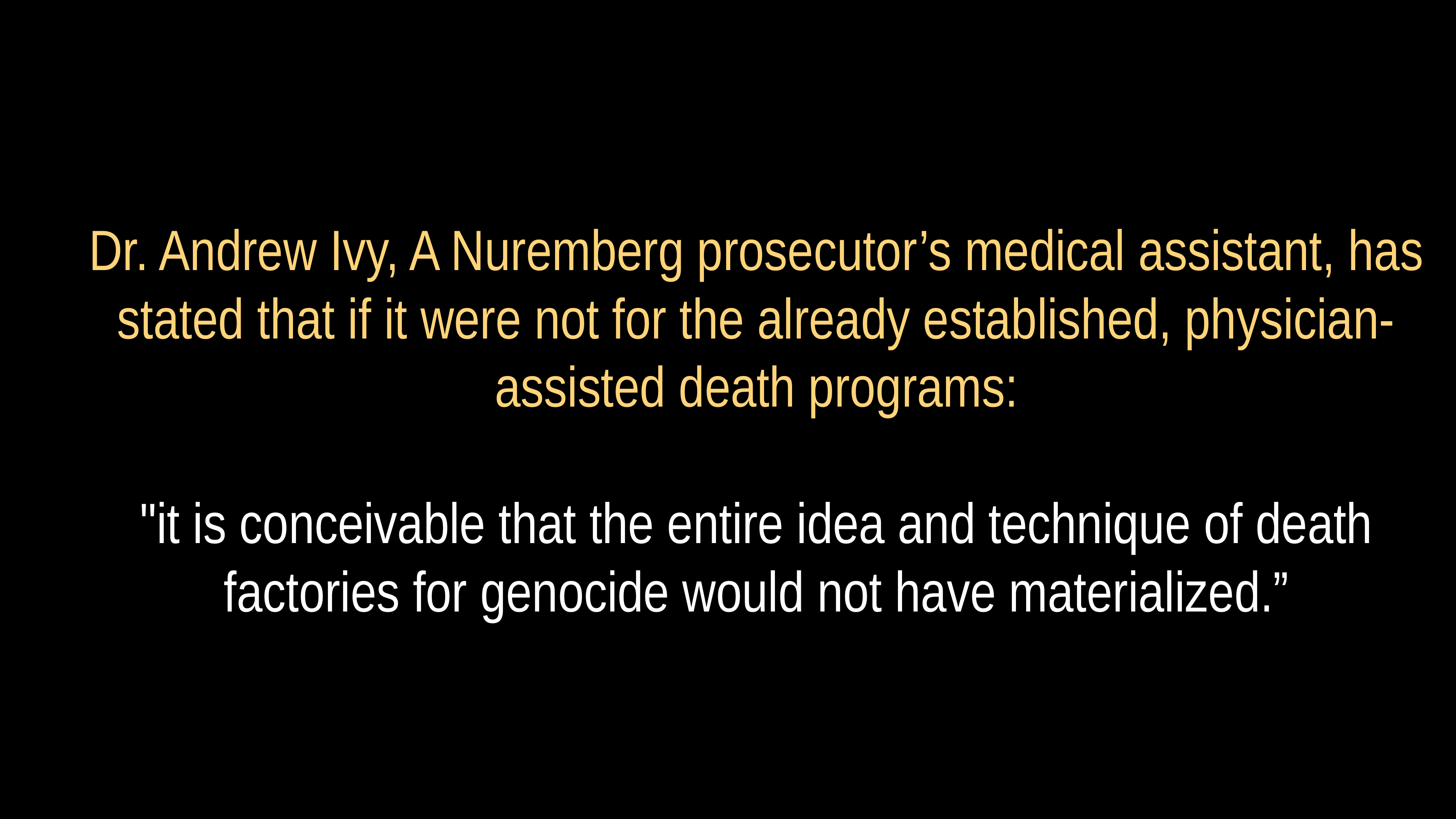

# Dr. Andrew Ivy, A Nuremberg prosecutor’s medical assistant, has stated that if it were not for the already established, physician-assisted death programs: "it is conceivable that the entire idea and technique of death factories for genocide would not have materialized.”